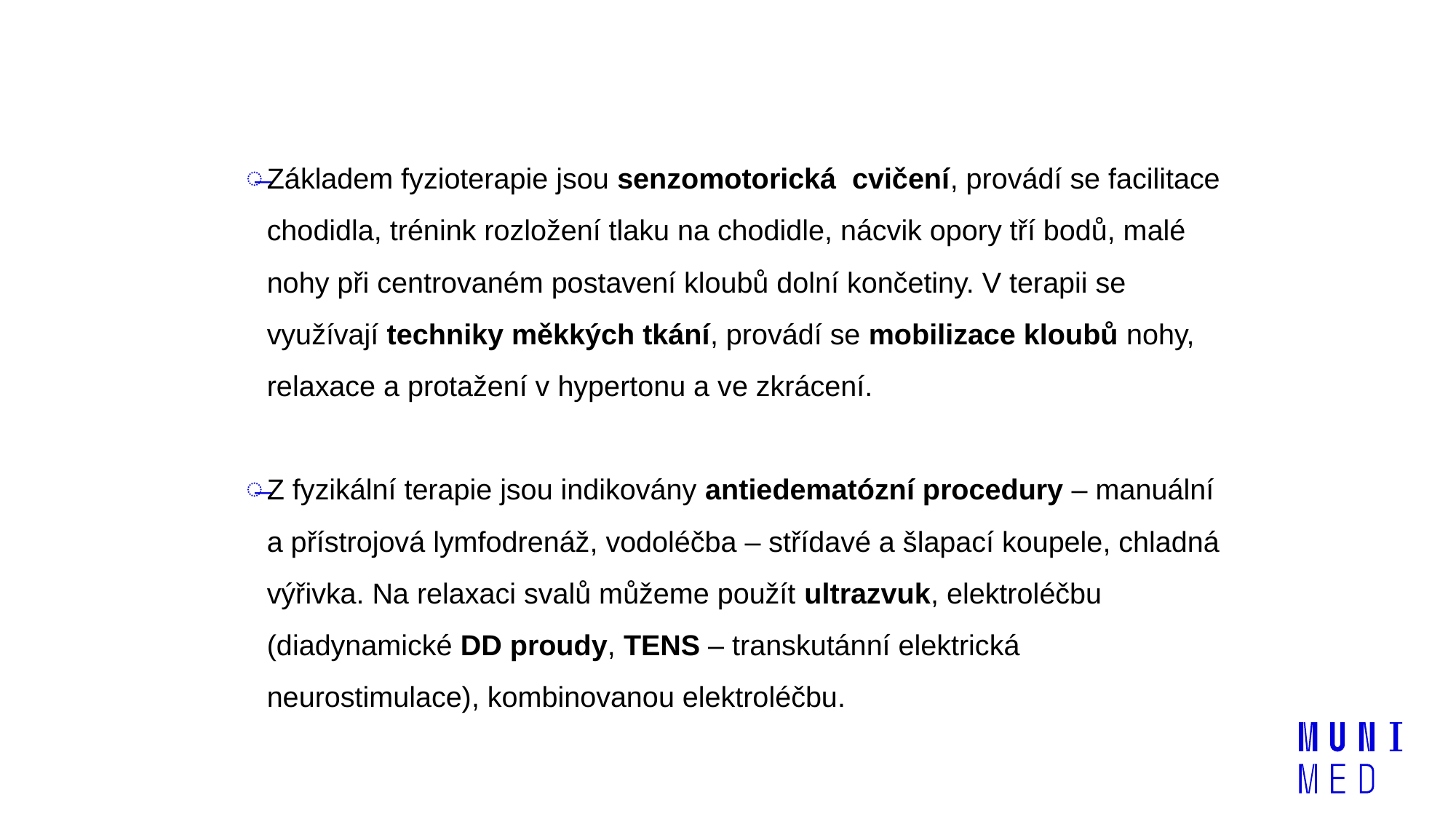

# Rehabilitace, fyzioterapie
Základem fyzioterapie jsou senzomotorická  cvičení, provádí se facilitace chodidla, trénink rozložení tlaku na chodidle, nácvik opory tří bodů, malé nohy při centrovaném postavení kloubů dolní končetiny. V terapii se využívají techniky měkkých tkání, provádí se mobilizace kloubů nohy, relaxace a protažení v hypertonu a ve zkrácení.

Z fyzikální terapie jsou indikovány antiedematózní procedury – manuální a přístrojová lymfodrenáž, vodoléčba – střídavé a šlapací koupele, chladná výřivka. Na relaxaci svalů můžeme použít ultrazvuk, elektroléčbu (diadynamické DD proudy, TENS – transkutánní elektrická neurostimulace), kombinovanou elektroléčbu.